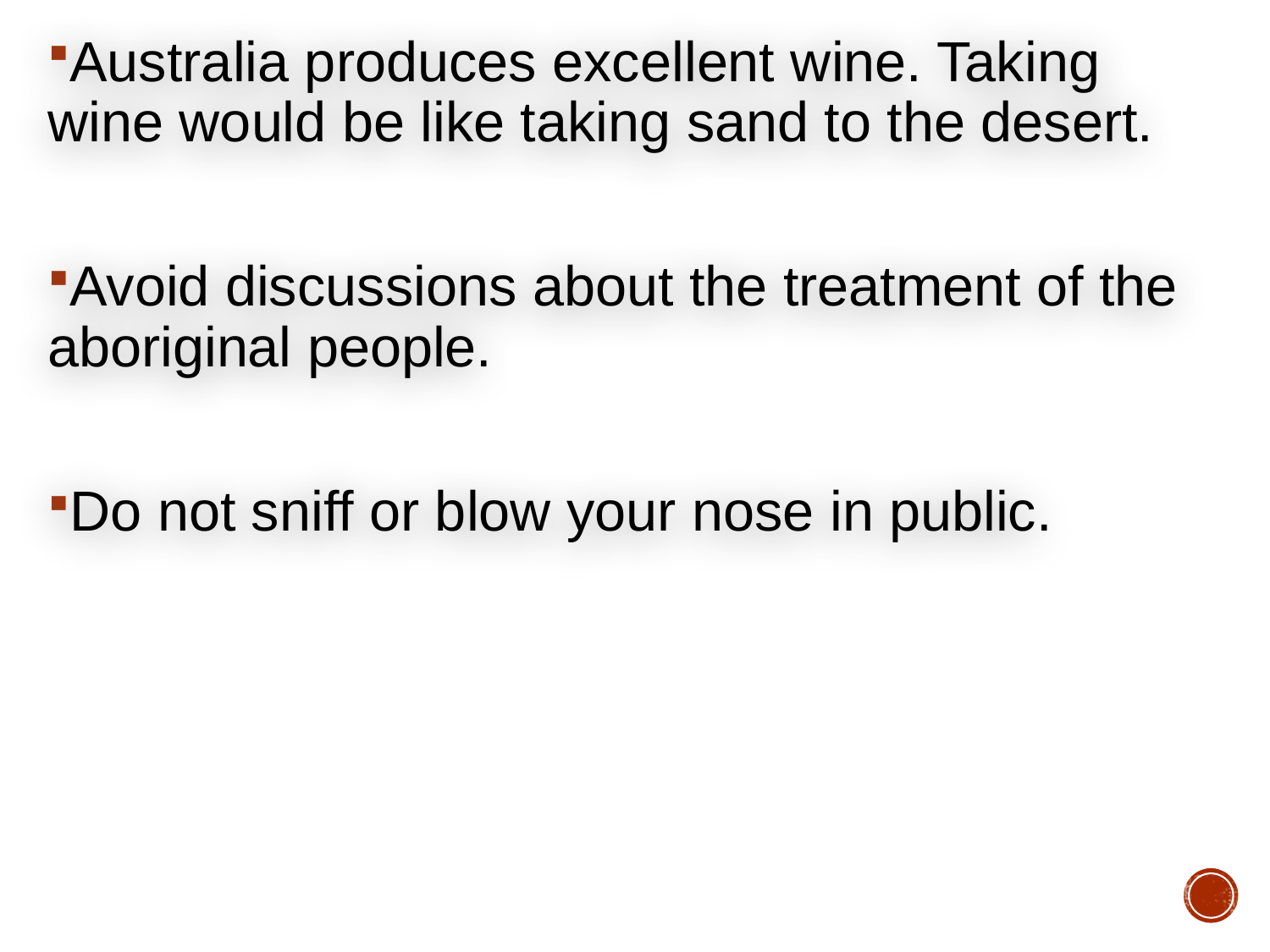

Australia produces excellent wine. Taking wine would be like taking sand to the desert.

Avoid discussions about the treatment of the aboriginal people.

Do not sniff or blow your nose in public.